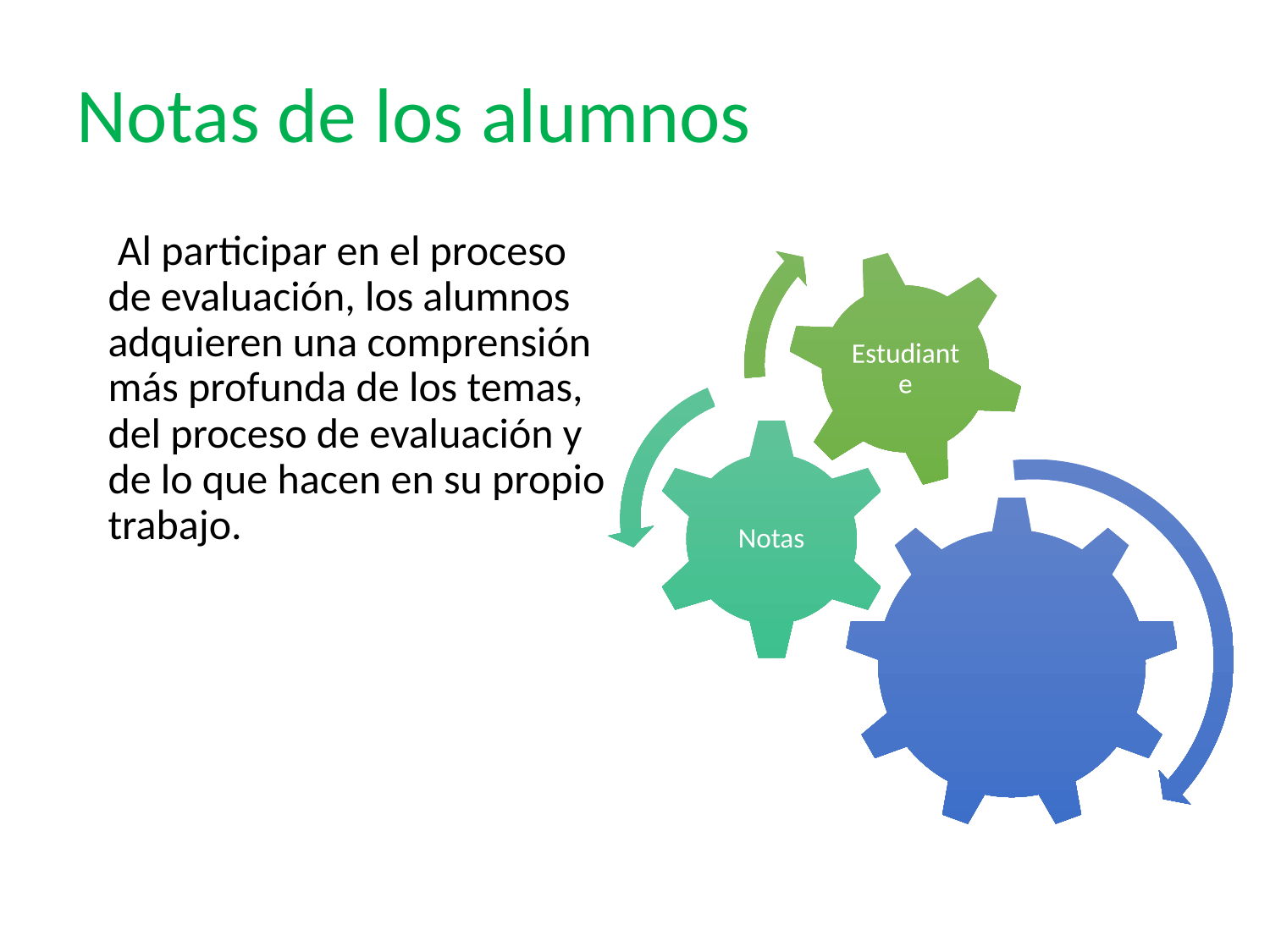

# Notas de los alumnos
	 Al participar en el proceso de evaluación, los alumnos adquieren una comprensión más profunda de los temas, del proceso de evaluación y de lo que hacen en su propio trabajo.

Notas
Estudiante